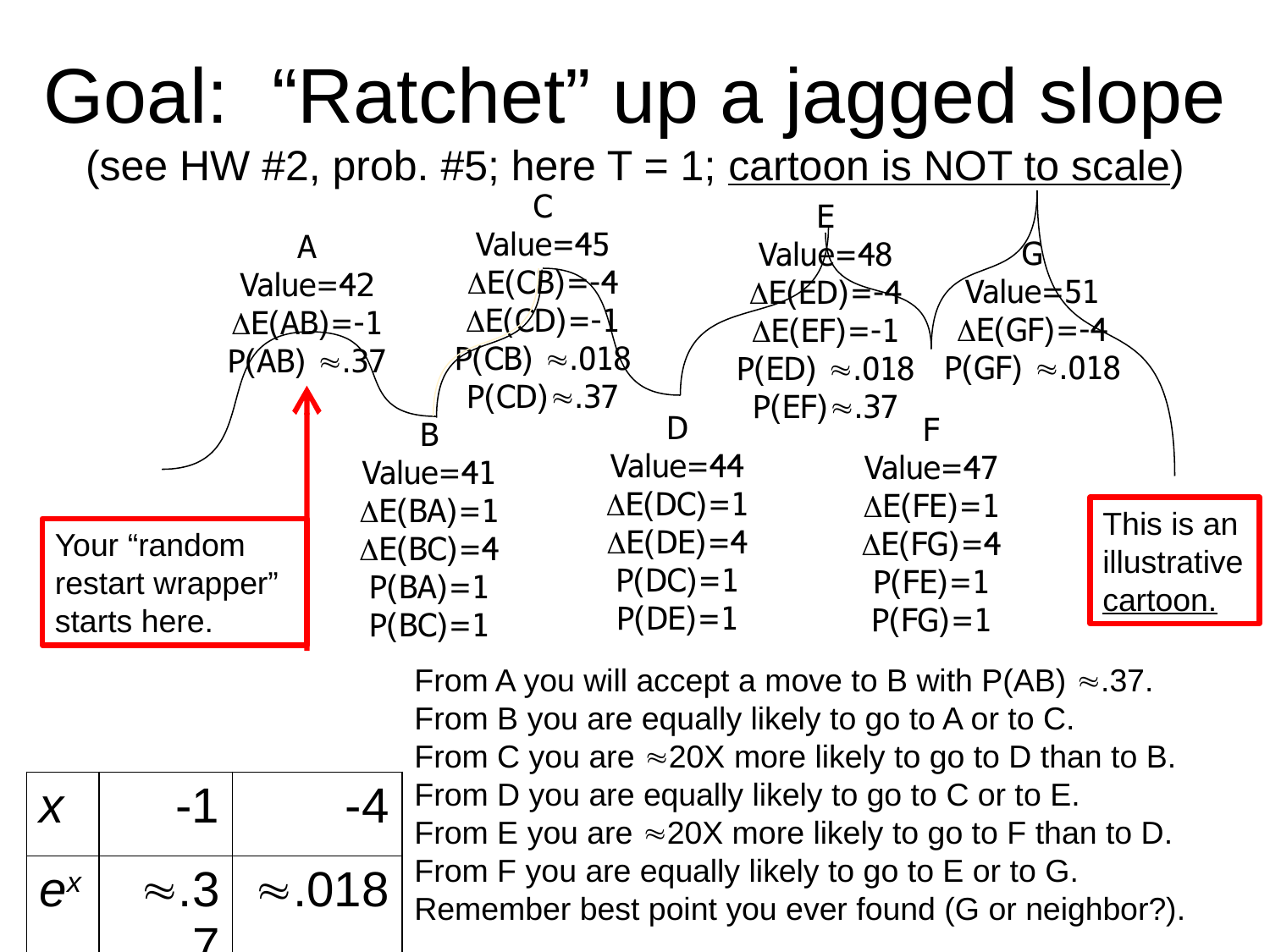

# Goal:  “Ratchet” up a jagged slope (see HW #2, prob. #5; here T = 1; cartoon is NOT to scale)
C
Value=45
ΔE(CB)=-4
ΔE(CD)=-1
P(CB) ≈.018
P(CD)≈.37
E
Value=48
ΔE(ED)=-4
ΔE(EF)=-1
P(ED) ≈.018
P(EF)≈.37
A
Value=42
ΔE(AB)=-1
P(AB) ≈.37
G
Value=51
ΔE(GF)=-4
P(GF) ≈.018
D
Value=44
ΔE(DC)=1
ΔE(DE)=4
P(DC)=1
P(DE)=1
F
Value=47
ΔE(FE)=1
ΔE(FG)=4
P(FE)=1
P(FG)=1
B
Value=41
ΔE(BA)=1
ΔE(BC)=4
P(BA)=1
P(BC)=1
This is an illustrative cartoon.
Your “random restart wrapper” starts here.
From A you will accept a move to B with P(AB) ≈.37.
From B you are equally likely to go to A or to C.
From C you are ≈20X more likely to go to D than to B.
From D you are equally likely to go to C or to E.
From E you are ≈20X more likely to go to F than to D.
From F you are equally likely to go to E or to G.
Remember best point you ever found (G or neighbor?).
| x | -1 | -4 |
| --- | --- | --- |
| ex | ≈.37 | ≈.018 |